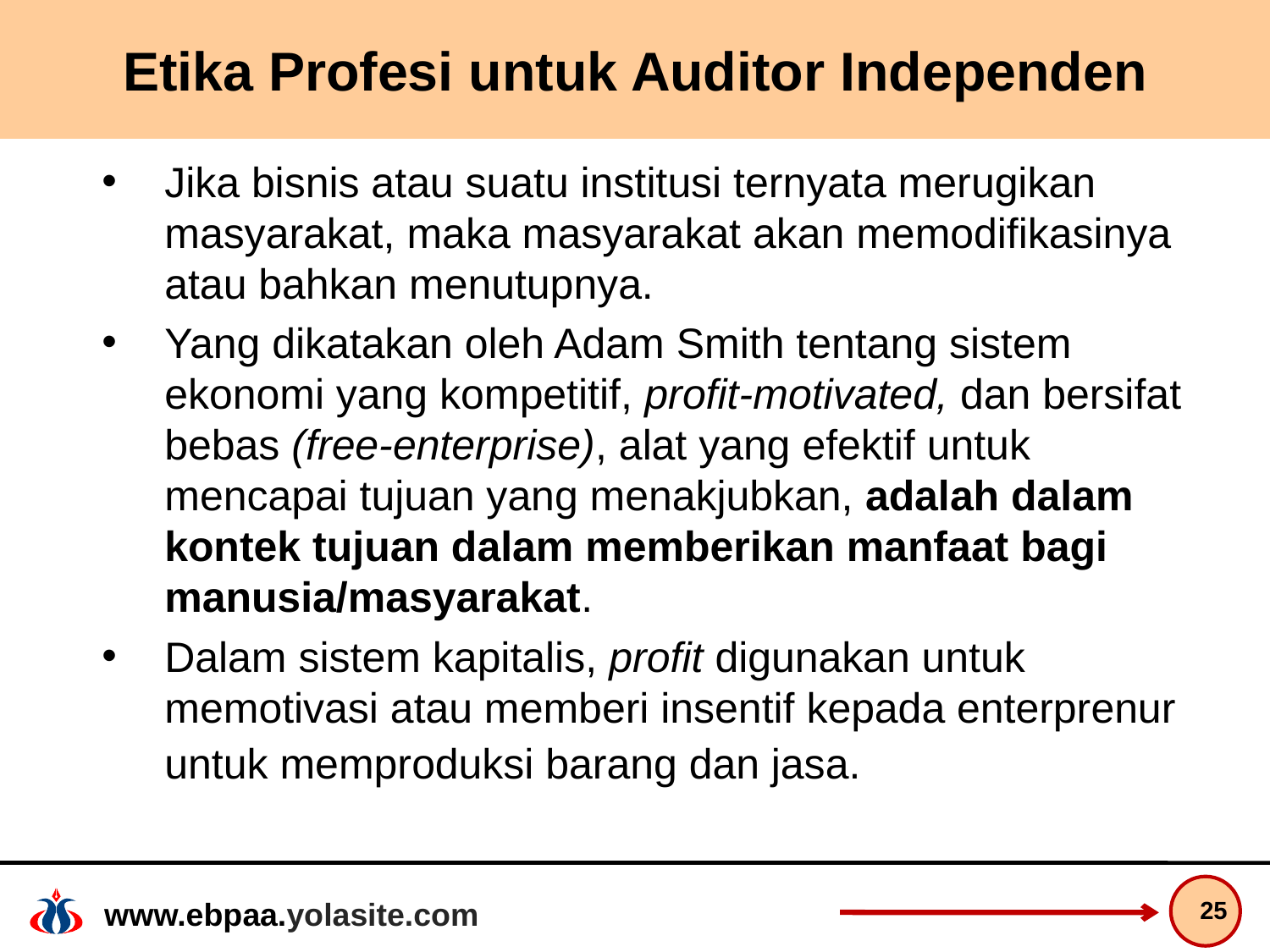

# Etika Profesi untuk Auditor Independen
Jika bisnis atau suatu institusi ternyata merugikan masyarakat, maka masyarakat akan memodifikasinya atau bahkan menutupnya.
Yang dikatakan oleh Adam Smith tentang sistem ekonomi yang kompetitif, profit-motivated, dan bersifat bebas (free-enterprise), alat yang efektif untuk mencapai tujuan yang menakjubkan, adalah dalam kontek tujuan dalam memberikan manfaat bagi manusia/masyarakat.
Dalam sistem kapitalis, profit digunakan untuk memotivasi atau memberi insentif kepada enterprenur untuk memproduksi barang dan jasa.
25